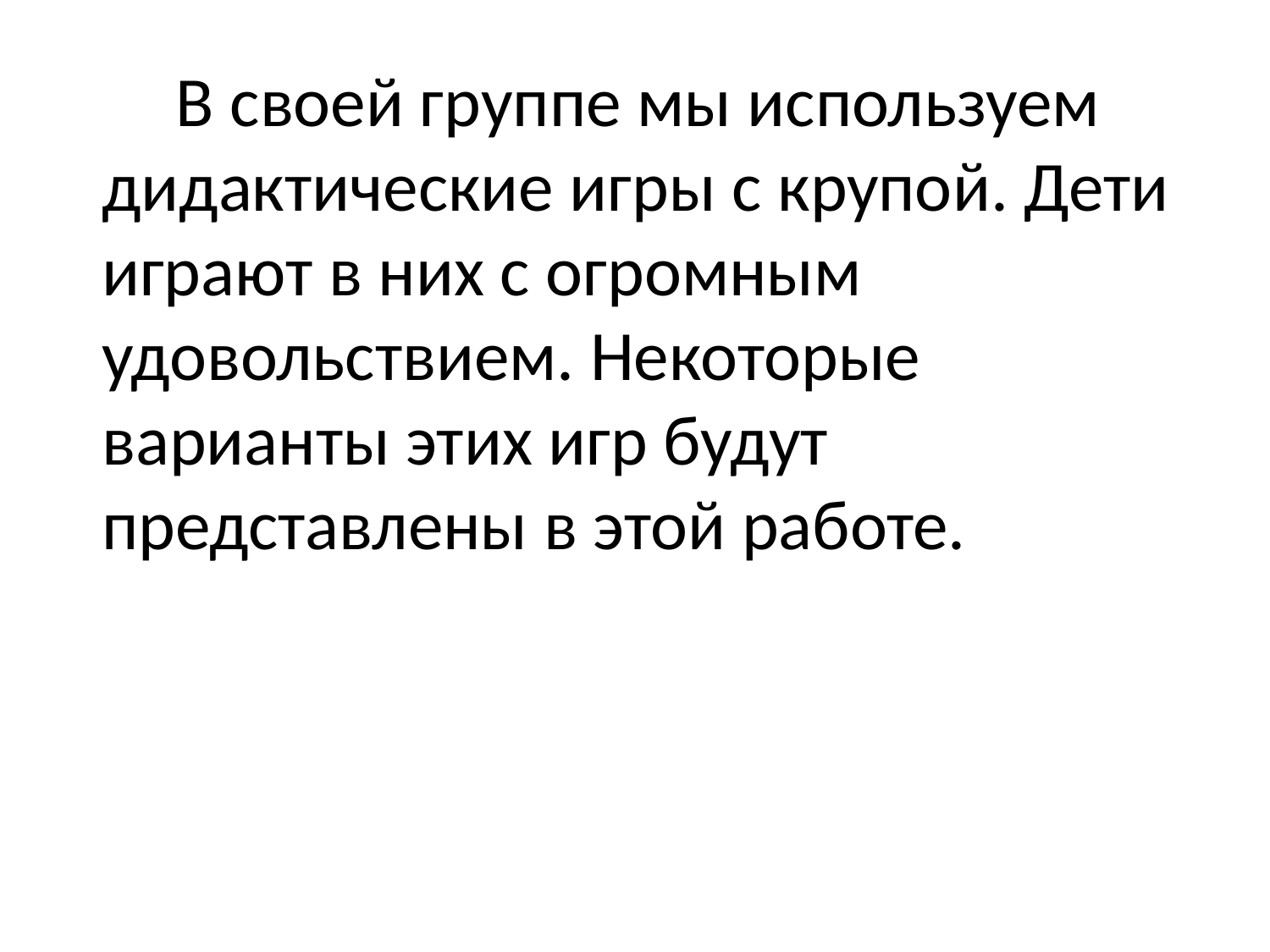

В своей группе мы используем дидактические игры с крупой. Дети играют в них с огромным удовольствием. Некоторые варианты этих игр будут представлены в этой работе.